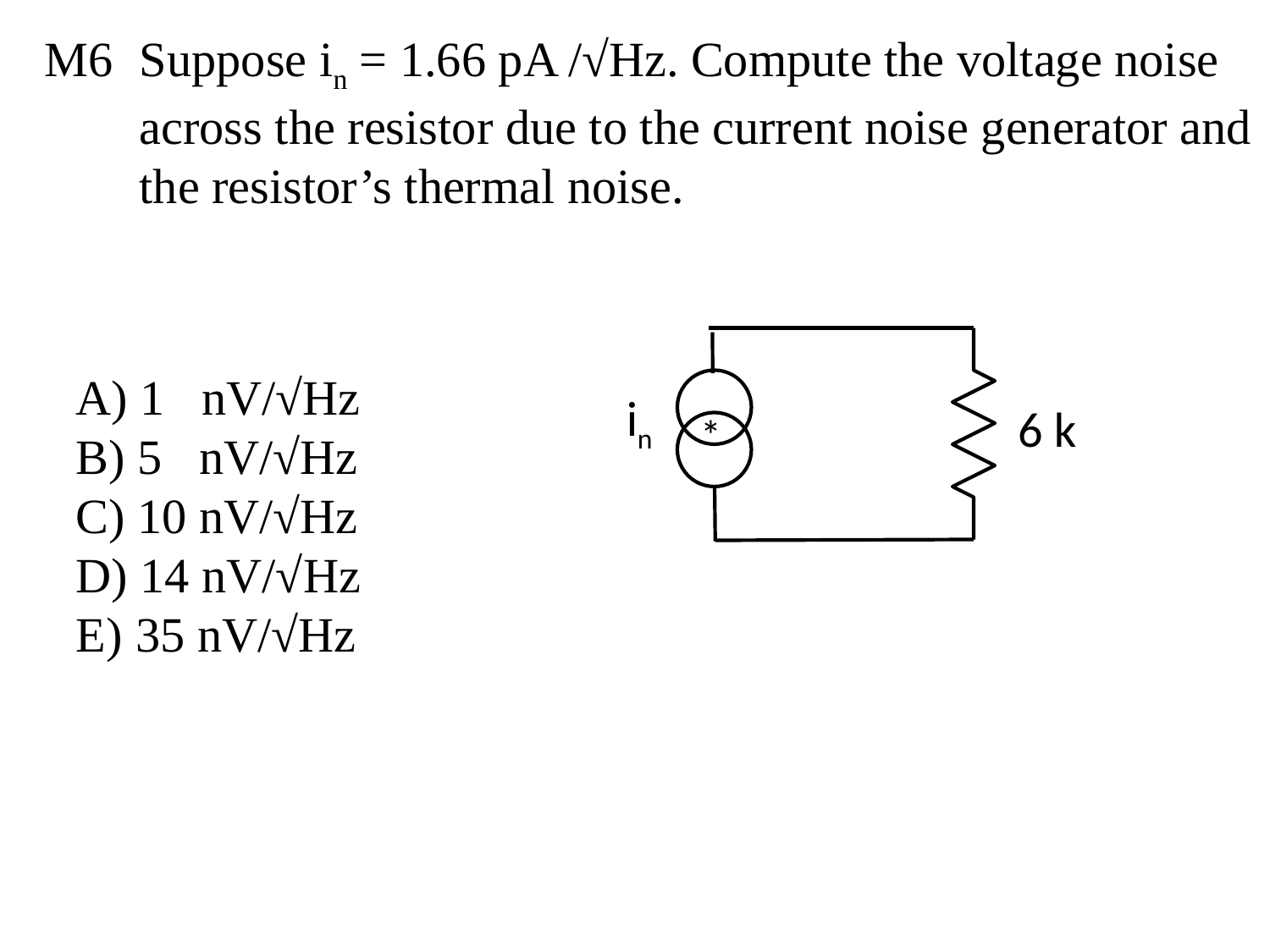

M6
Suppose in = 1.66 pA /√Hz. Compute the voltage noise across the resistor due to the current noise generator and the resistor’s thermal noise.

 1   nV/√Hz
 5   nV/√Hz
 10 nV/√Hz
 14 nV/√Hz
 35 nV/√Hz

in
6 k
*